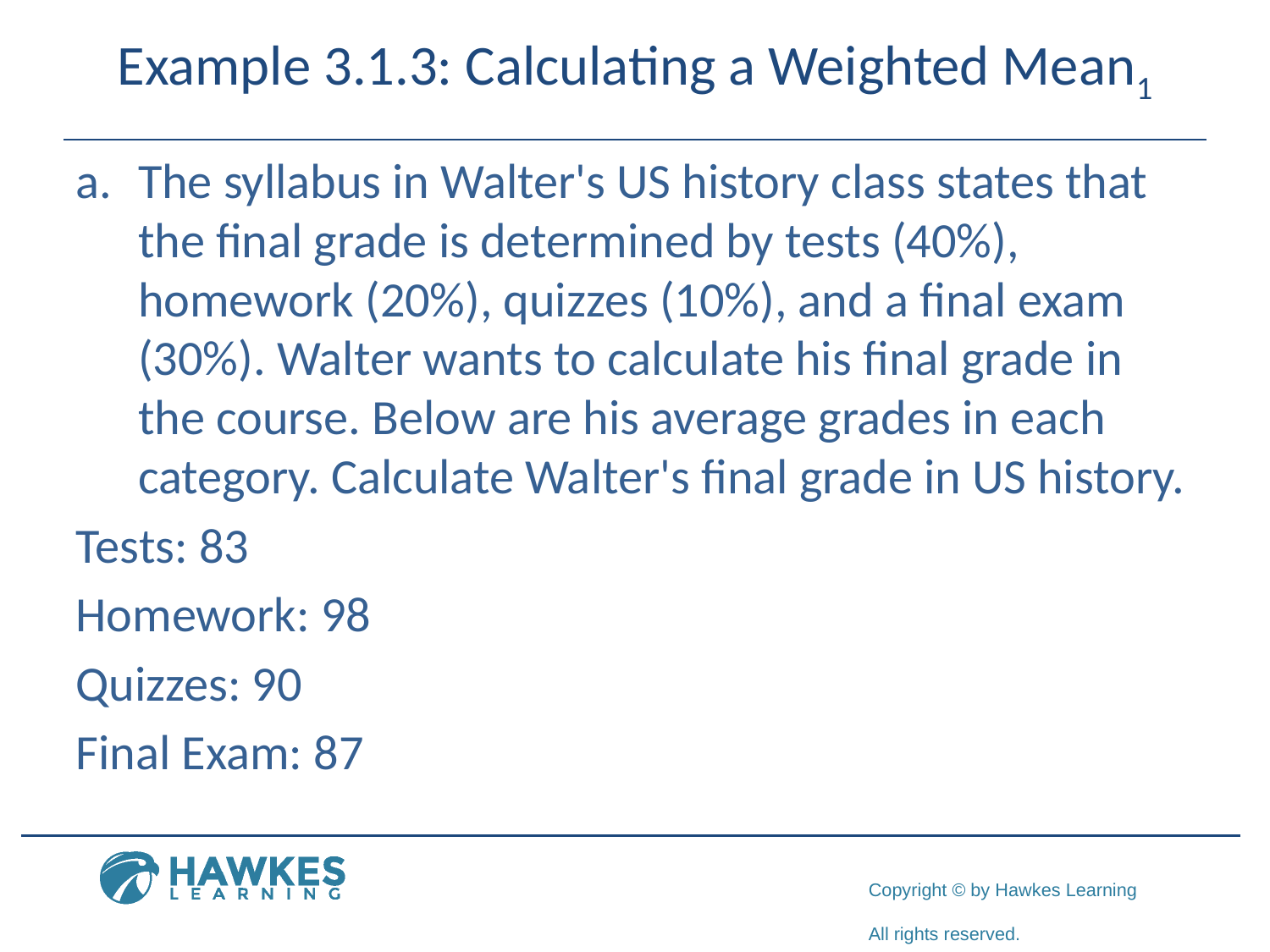

# Example 3.1.3: Calculating a Weighted Mean1
a.	​The syllabus in Walter's US history class states that the final grade is determined by tests (40%), homework (20%), quizzes (10%), and a final exam (30%). Walter wants to calculate his final grade in the course. Below are his average grades in each category. Calculate Walter's final grade in US history.
​Tests: 83
​Homework: 98
​Quizzes: 90
​Final Exam: 87